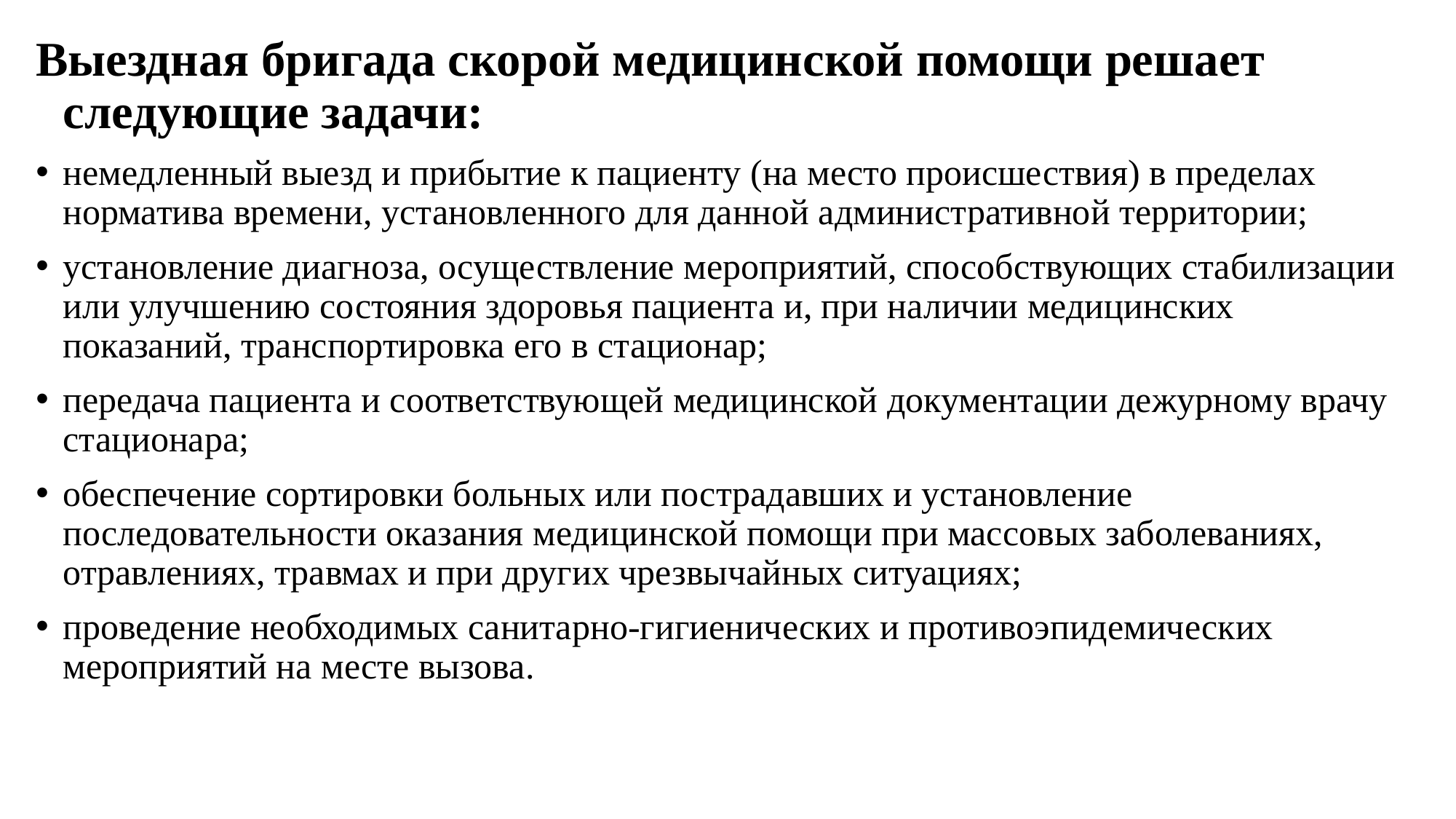

Выездная бригада скорой медицинской помощи решает следующие задачи:
немедленный выезд и прибытие к пациенту (на место происшествия) в пределах норматива времени, установленного для данной административной территории;
установление диагноза, осуществление мероприятий, способствующих стабилизации или улучшению состояния здоровья пациента и, при наличии медицинских показаний, транспортировка его в стационар;
передача пациента и соответствующей медицинской документации дежурному врачу стационара;
обеспечение сортировки больных или пострадавших и установление последовательности оказания медицинской помощи при массовых заболеваниях, отравлениях, травмах и при других чрезвычайных ситуациях;
проведение необходимых санитарно-гигиенических и противоэпидемических мероприятий на месте вызова.